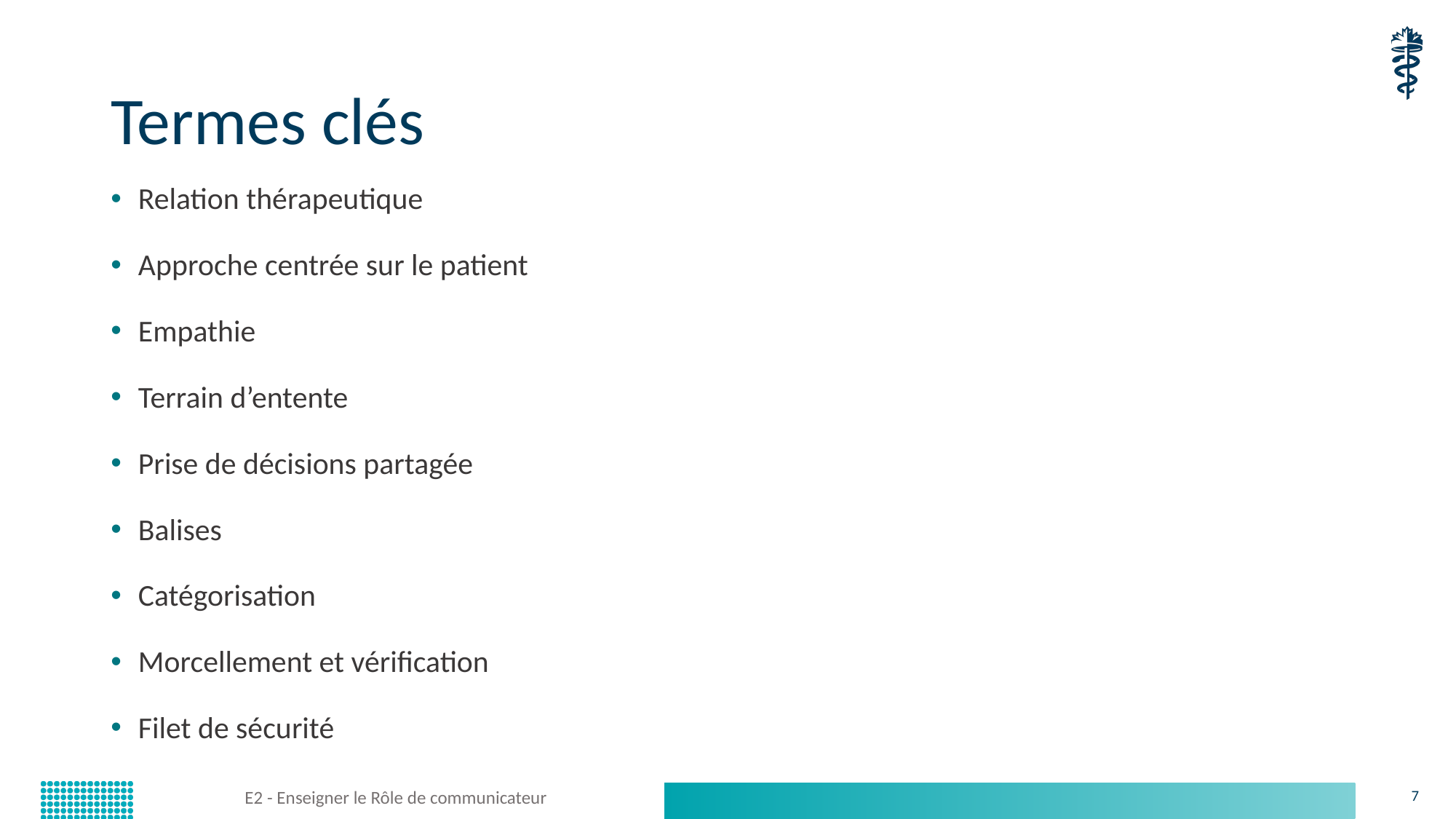

# Termes clés
Relation thérapeutique
Approche centrée sur le patient
Empathie
Terrain d’entente
Prise de décisions partagée
Balises
Catégorisation
Morcellement et vérification
Filet de sécurité
E2 - Enseigner le Rôle de communicateur
7